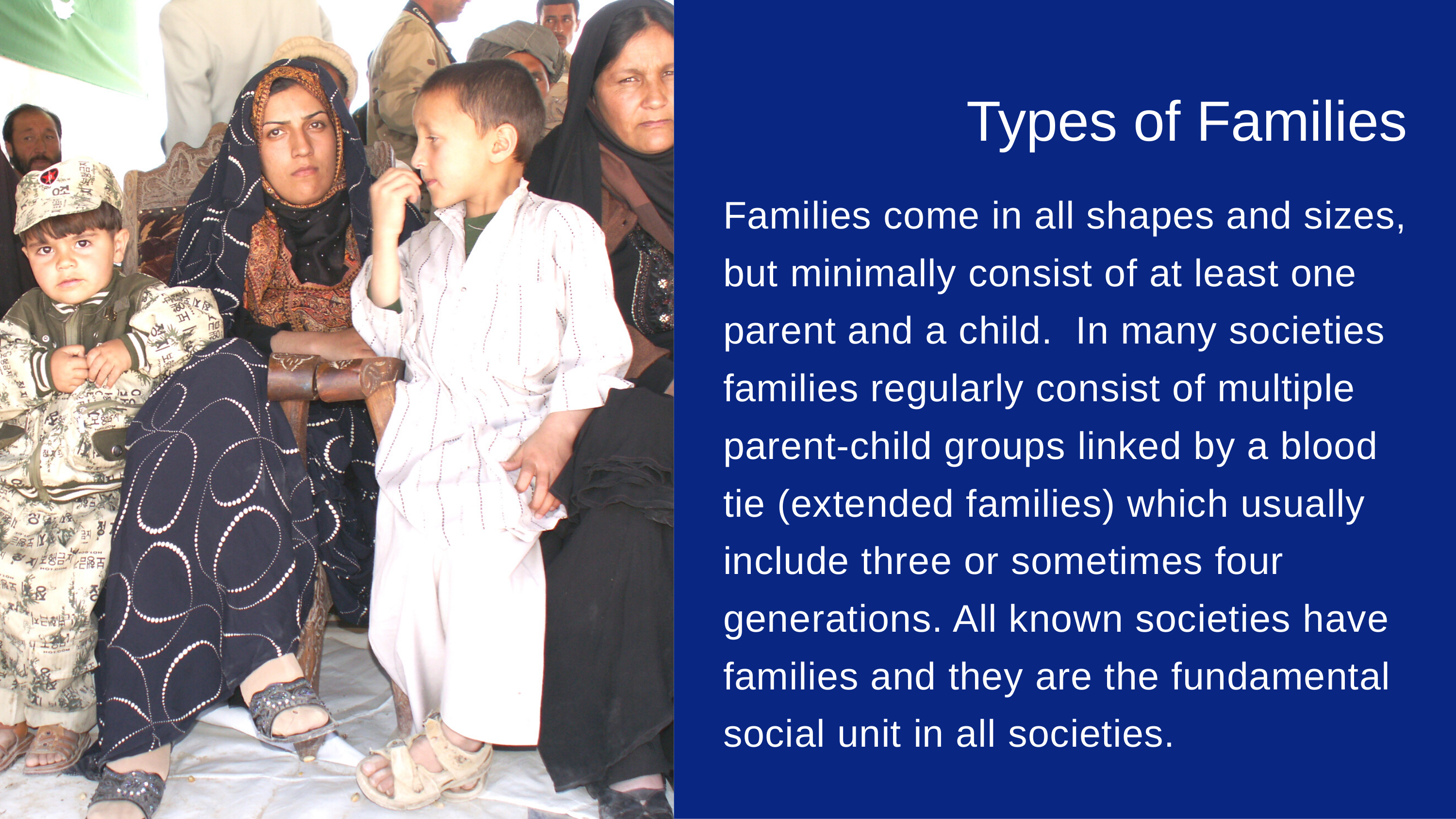

Types of Families
Families come in all shapes and sizes, but minimally consist of at least one parent and a child.  In many societies families regularly consist of multiple parent-child groups linked by a blood tie (extended families) which usually include three or sometimes four generations. All known societies have families and they are the fundamental social unit in all societies.